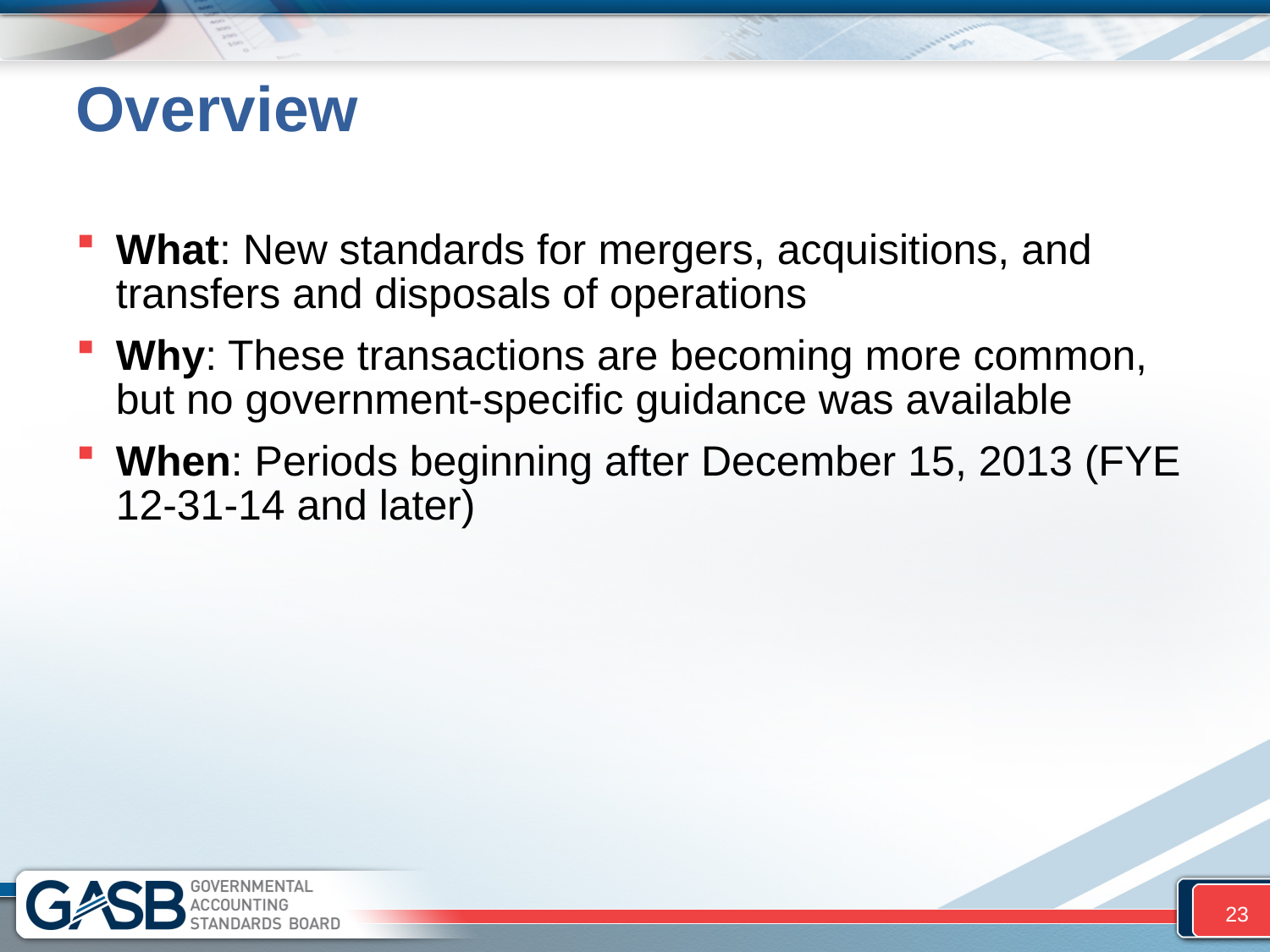

Overview
What: New standards for mergers, acquisitions, and transfers and disposals of operations
Why: These transactions are becoming more common, but no government-specific guidance was available
When: Periods beginning after December 15, 2013 (FYE 12-31-14 and later)
23